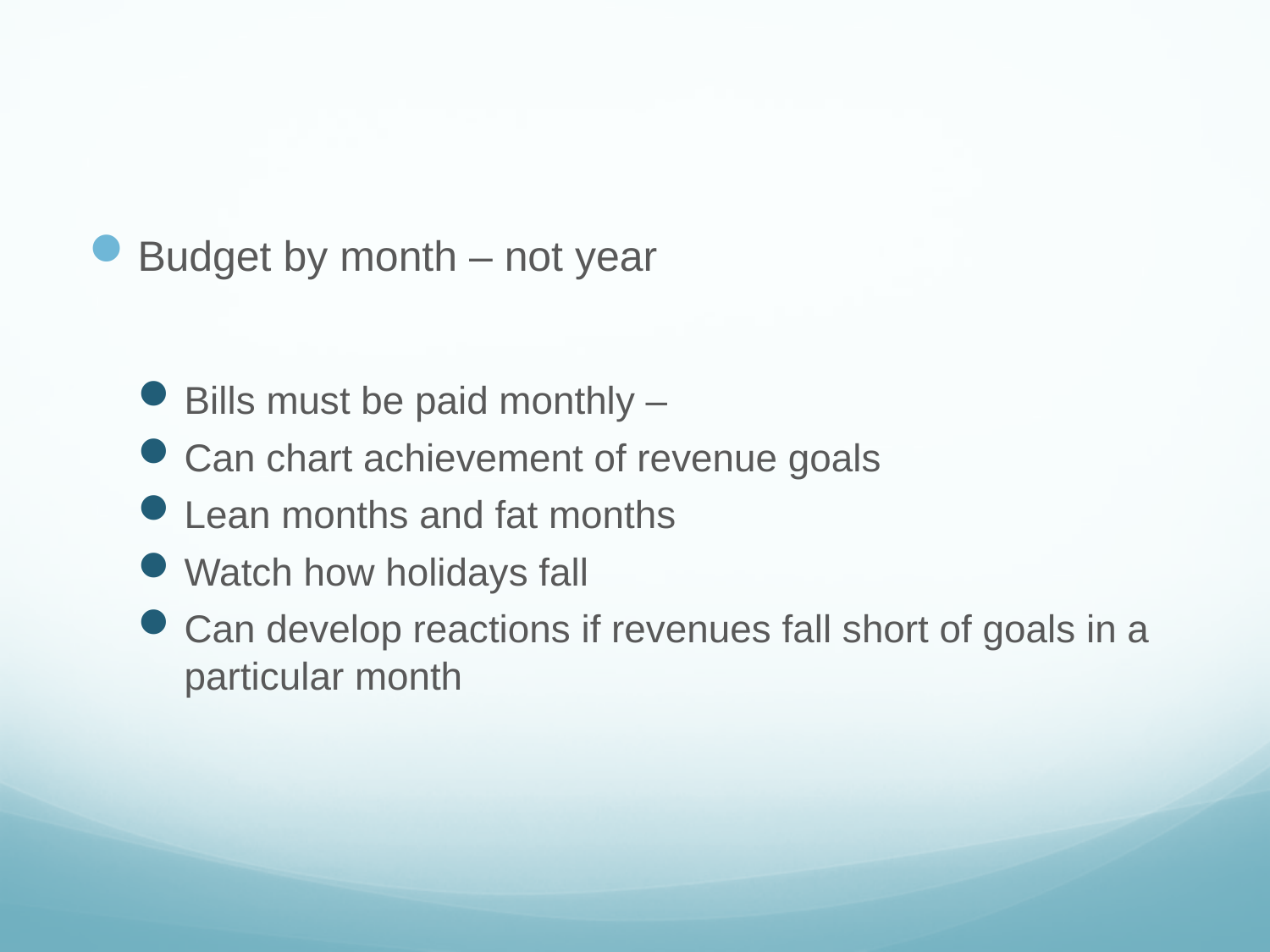

#
Budget by month – not year

Bills must be paid monthly –
Can chart achievement of revenue goals
Lean months and fat months
Watch how holidays fall
Can develop reactions if revenues fall short of goals in a particular month